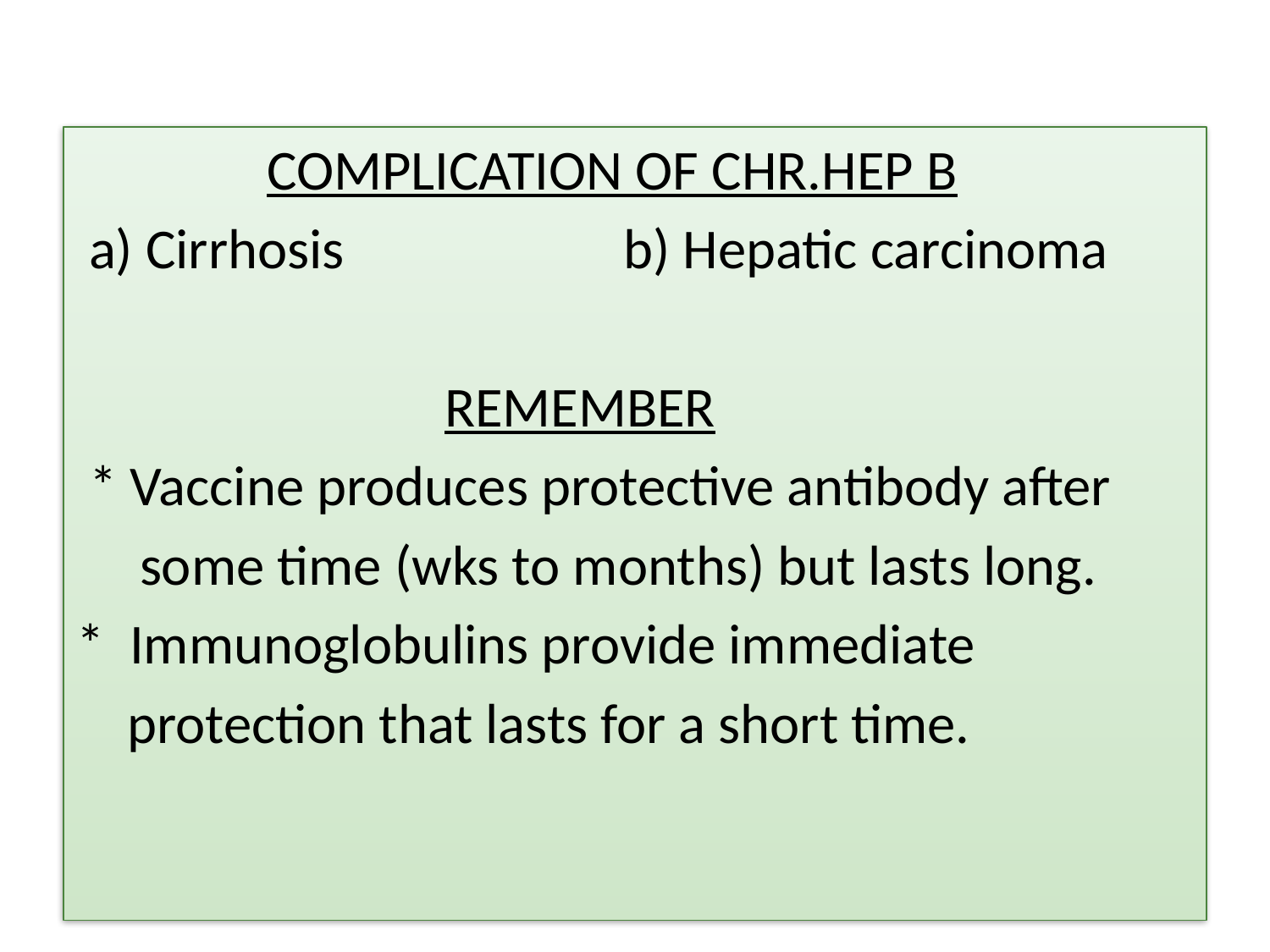

#
               COMPLICATION OF CHR.HEP B
 a) Cirrhosis                      b) Hepatic carcinoma

                             REMEMBER
 * Vaccine produces protective antibody after
     some time (wks to months) but lasts long.
*  Immunoglobulins provide immediate
    protection that lasts for a short time.